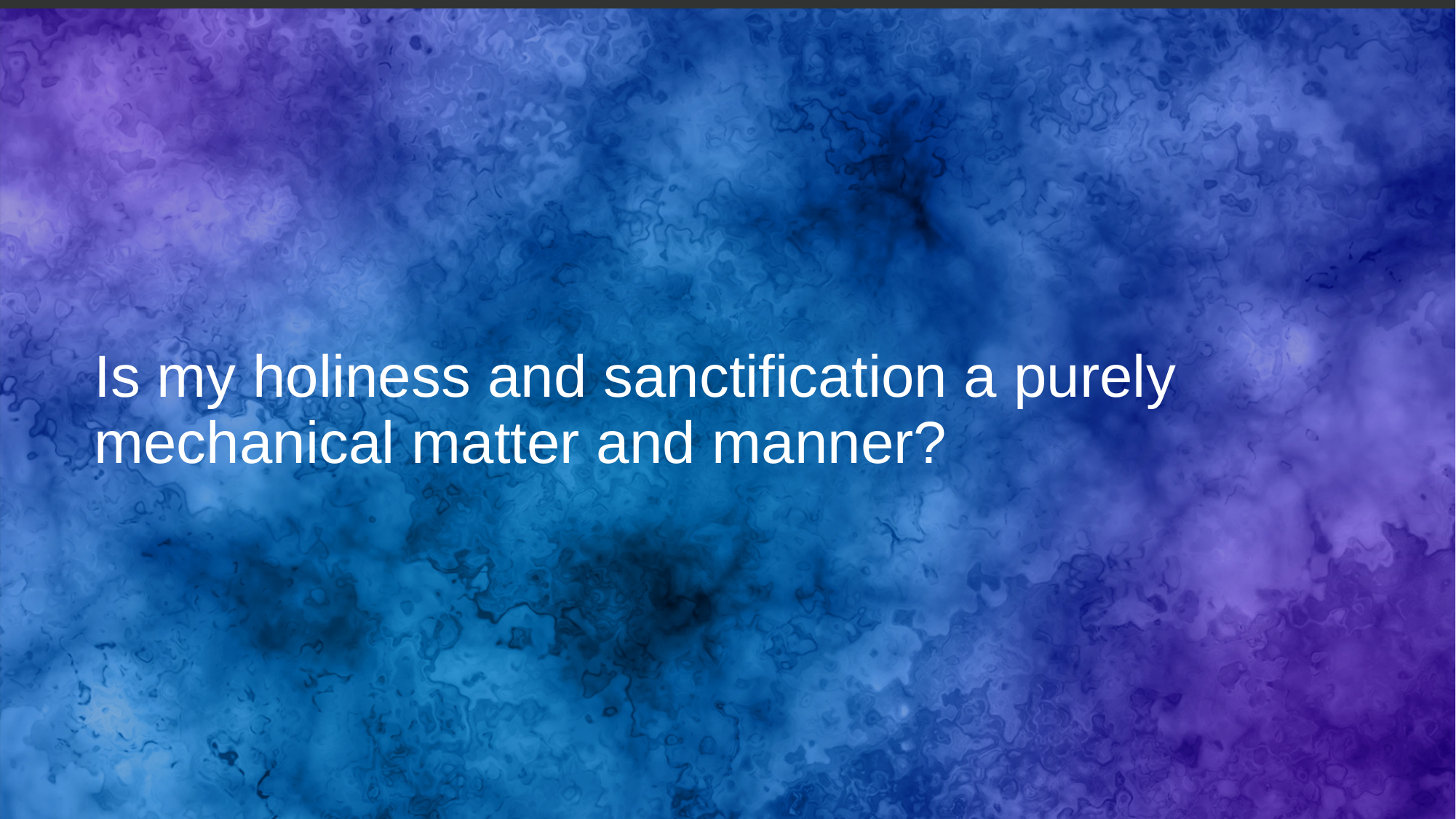

# Is my holiness and sanctification a purely mechanical matter and manner?